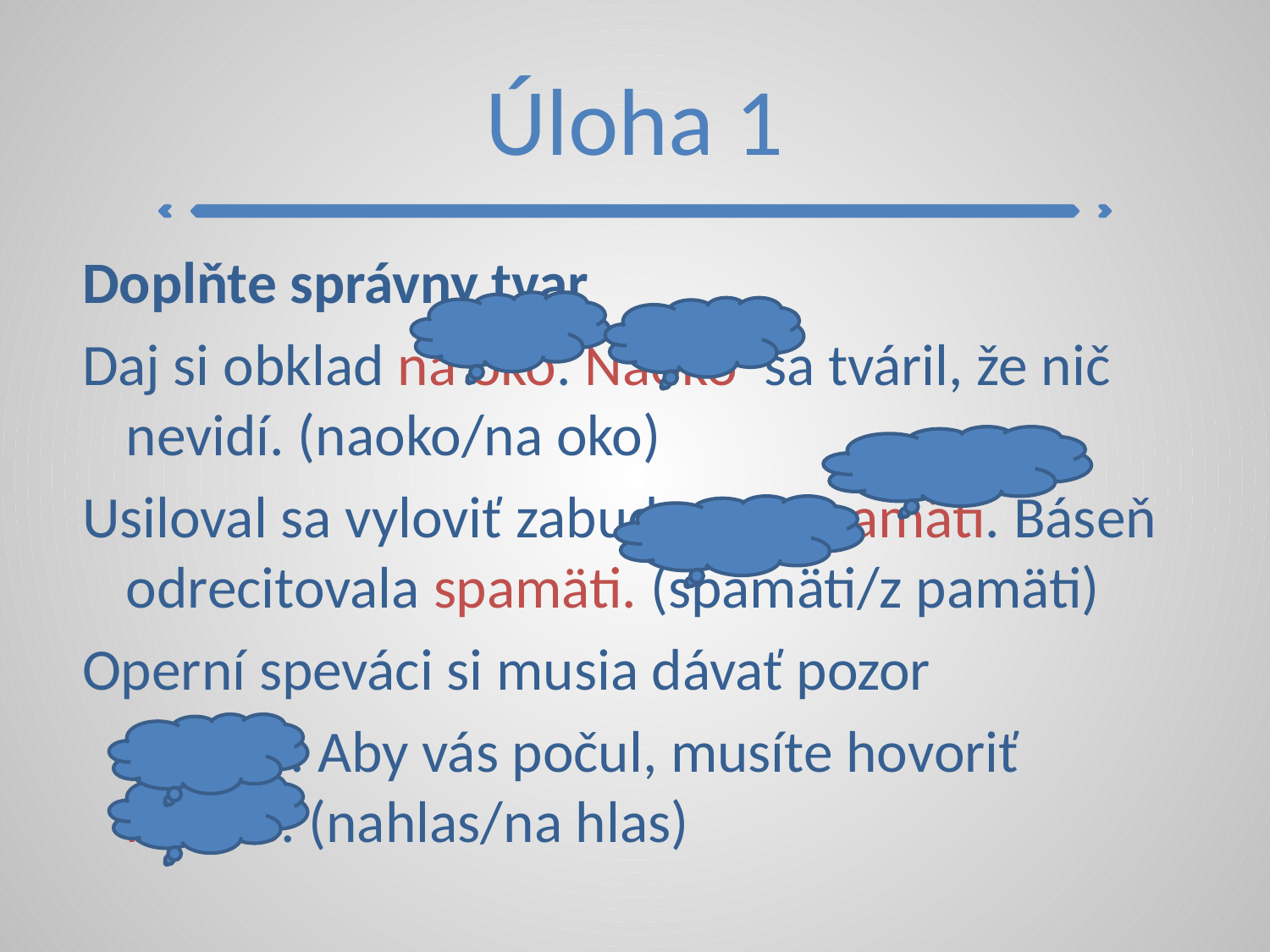

# Úloha 1

Doplňte správny tvar
Daj si obklad na oko. Naoko  sa tváril, že nič nevidí. (naoko/na oko)
Usiloval sa vyloviť zabudnuté z pamäti. Báseň odrecitovala spamäti. (spamäti/z pamäti)
Operní speváci si musia dávať pozor
   na hlas. Aby vás počul, musíte hovoriť nahlas. (nahlas/na hlas)